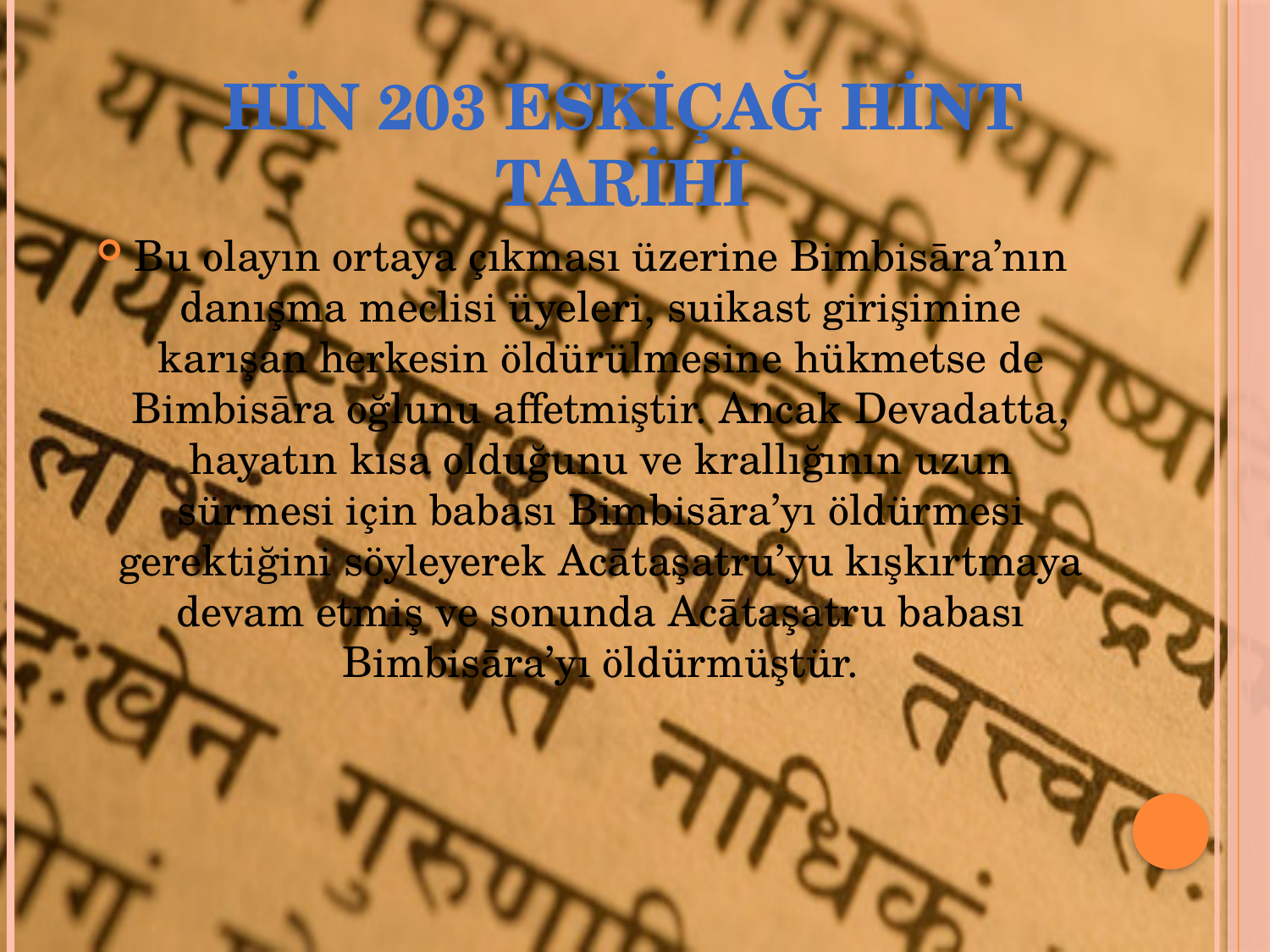

# Hin 203 eskiçağ hint tarihi

Bu olayın ortaya çıkması üzerine Bimbisāra’nın danışma meclisi üyeleri, suikast girişimine karışan herkesin öldürülmesine hükmetse de Bimbisāra oğlunu affetmiştir. Ancak Devadatta, hayatın kısa olduğunu ve krallığının uzun sürmesi için babası Bimbisāra’yı öldürmesi gerektiğini söyleyerek Acātaşatru’yu kışkırtmaya devam etmiş ve sonunda Acātaşatru babası Bimbisāra’yı öldürmüştür.